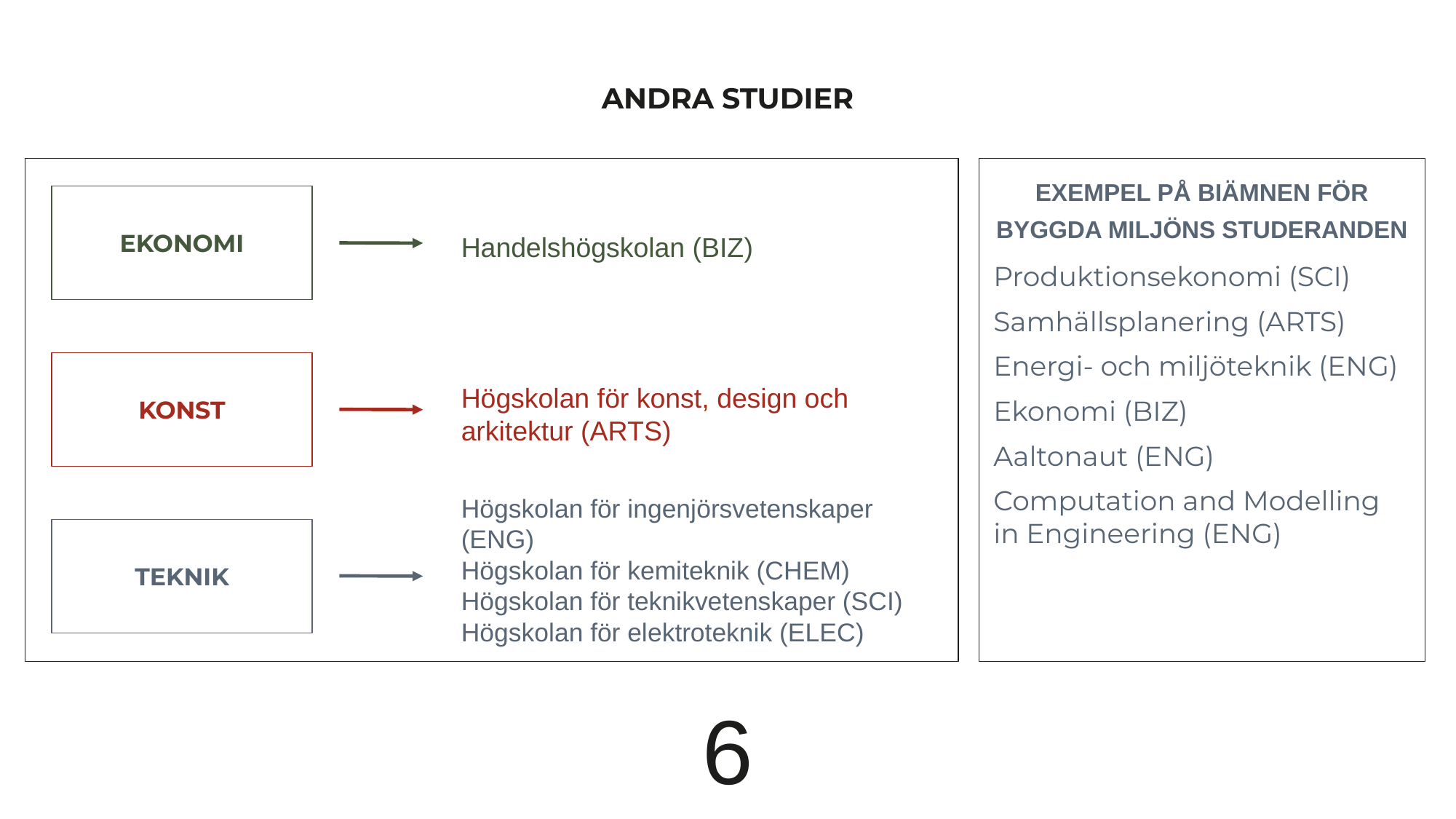

ANDRA STUDIER

EXEMPEL PÅ BIÄMNEN FÖR BYGGDA MILJÖNS STUDERANDEN
Produktionsekonomi (SCI)
Samhällsplanering (ARTS)
Energi- och miljöteknik (ENG)
Ekonomi (BIZ)
Aaltonaut (ENG)
Computation and Modelling in Engineering (ENG)
EKONOMI
Handelshögskolan (BIZ)
KONST
Högskolan för konst, design och arkitektur (ARTS)
Högskolan för ingenjörsvetenskaper (ENG)
Högskolan för kemiteknik (CHEM)
Högskolan för teknikvetenskaper (SCI)
Högskolan för elektroteknik (ELEC)
TEKNIK
6